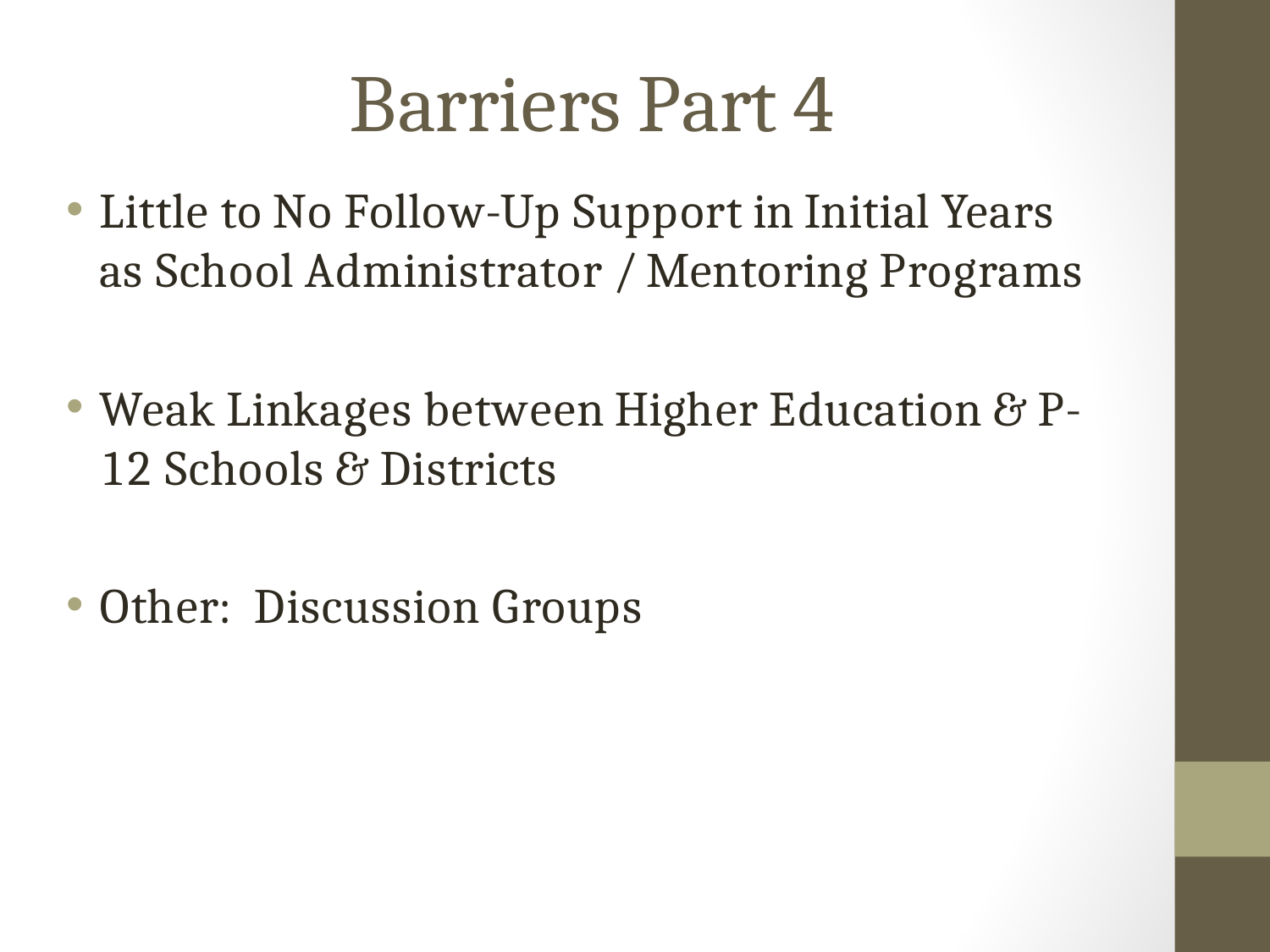

# Barriers Part 4
Little to No Follow-Up Support in Initial Years as School Administrator / Mentoring Programs

Weak Linkages between Higher Education & P-12 Schools & Districts

Other:  Discussion Groups